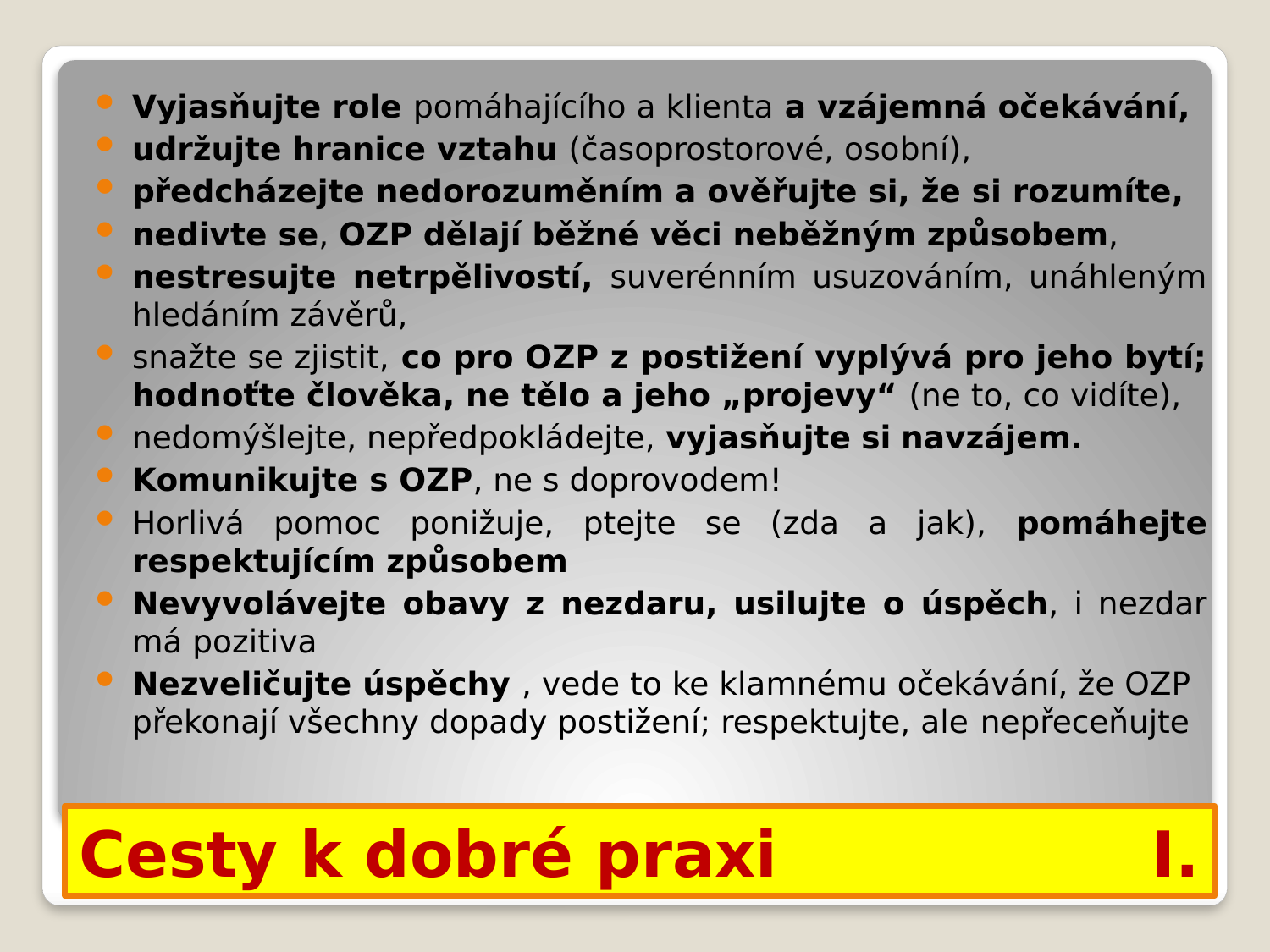

Vyjasňujte role pomáhajícího a klienta a vzájemná očekávání,
udržujte hranice vztahu (časoprostorové, osobní),
předcházejte nedorozuměním a ověřujte si, že si rozumíte,
nedivte se, OZP dělají běžné věci neběžným způsobem,
nestresujte netrpělivostí, suverénním usuzováním, unáhleným hledáním závěrů,
snažte se zjistit, co pro OZP z postižení vyplývá pro jeho bytí; hodnoťte člověka, ne tělo a jeho „projevy“ (ne to, co vidíte),
nedomýšlejte, nepředpokládejte, vyjasňujte si navzájem.
Komunikujte s OZP, ne s doprovodem!
Horlivá pomoc ponižuje, ptejte se (zda a jak), pomáhejte respektujícím způsobem
Nevyvolávejte obavy z nezdaru, usilujte o úspěch, i nezdar má pozitiva
Nezveličujte úspěchy , vede to ke klamnému očekávání, že OZP překonají všechny dopady postižení; respektujte, ale nepřeceňujte
# Cesty k dobré praxi                 I.